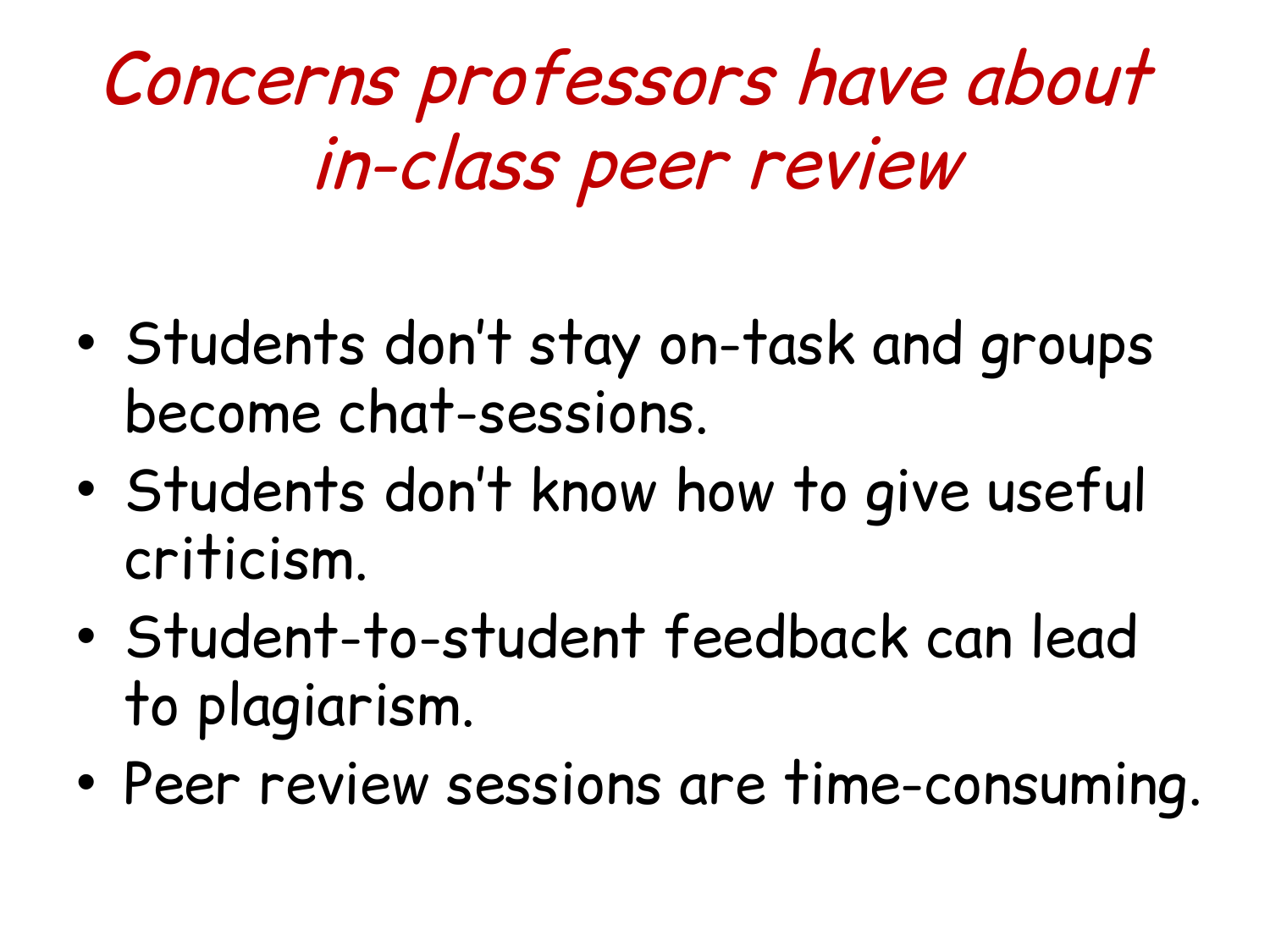

# Concerns professors have about in-class peer review

Students don’t stay on-task and groups become chat-sessions.
Students don’t know how to give useful criticism.
Student-to-student feedback can lead to plagiarism.
Peer review sessions are time-consuming.